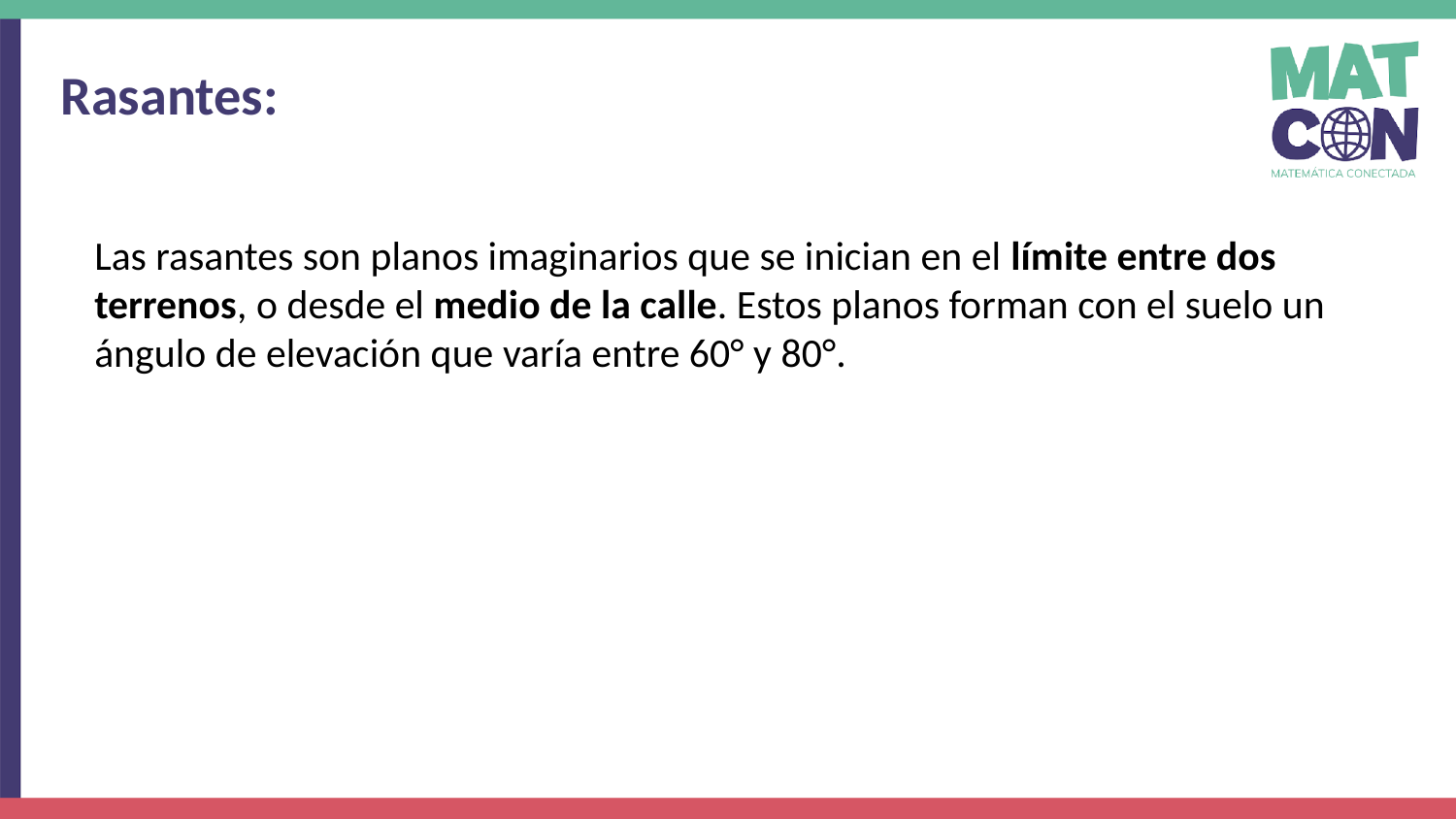

Rasantes:
Las rasantes son planos imaginarios que se inician en el límite entre dos  terrenos, o desde el medio de la calle. Estos planos forman con el suelo un ángulo de elevación que varía entre 60° y 80°.